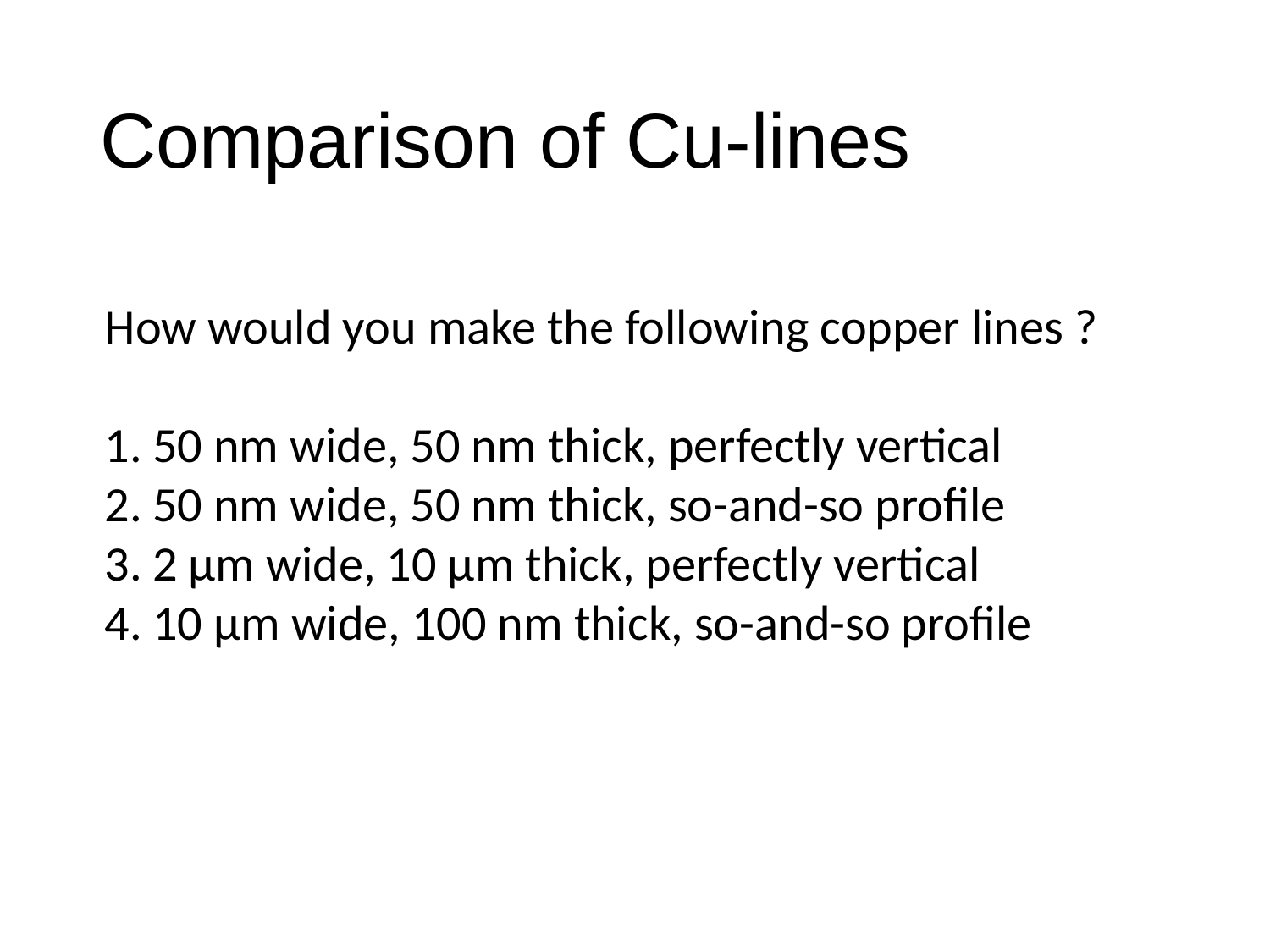

# Comparison of Cu-lines
How would you make the following copper lines ?

50 nm wide, 50 nm thick, perfectly vertical
50 nm wide, 50 nm thick, so-and-so profile
2 µm wide, 10 µm thick, perfectly vertical
10 µm wide, 100 nm thick, so-and-so profile